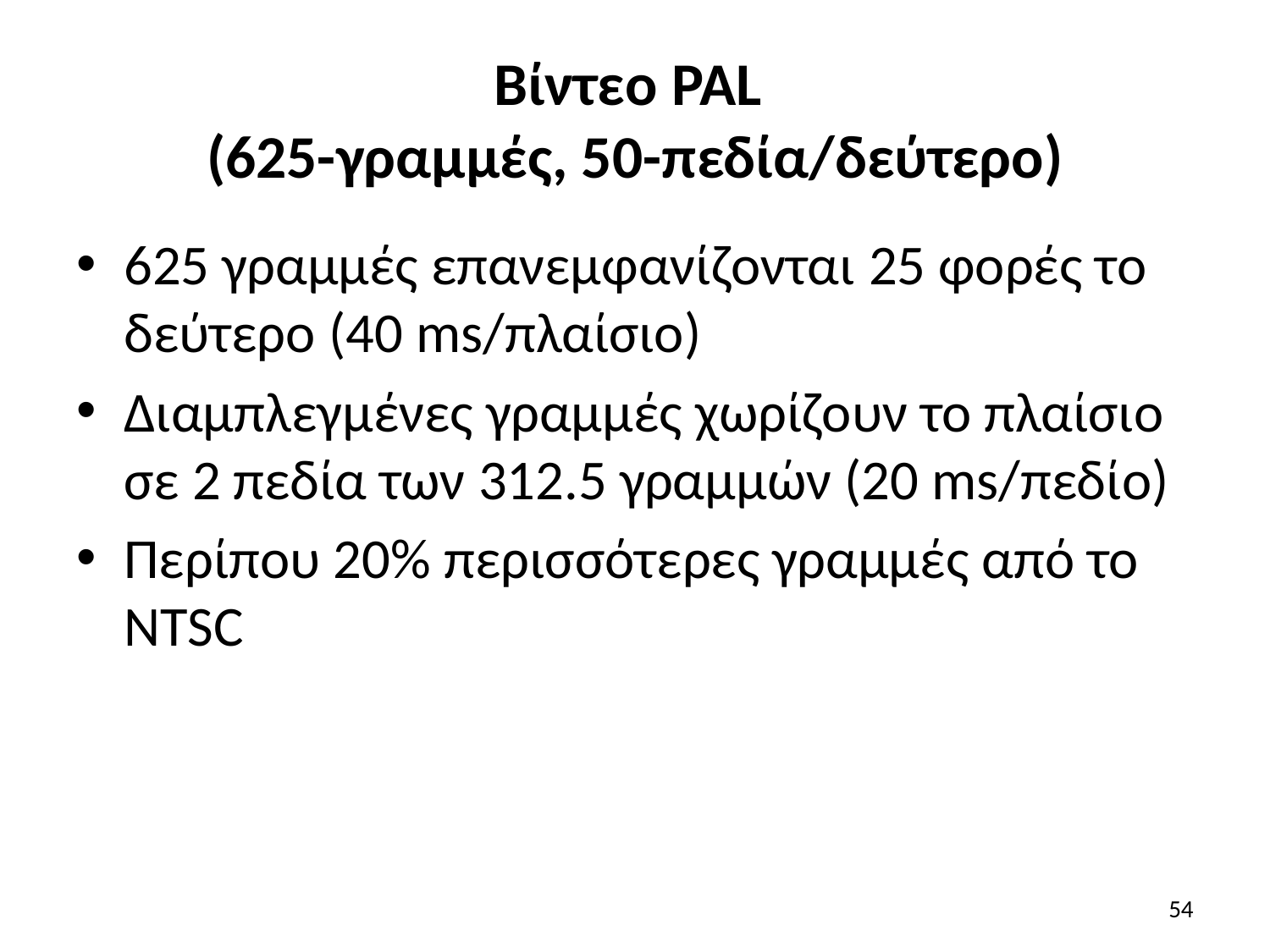

# Βίντεο PAL (625-γραμμές, 50-πεδία/δεύτερο)
625 γραμμές επανεμφανίζονται 25 φορές το δεύτερο (40 ms/πλαίσιο)
Διαμπλεγμένες γραμμές χωρίζουν το πλαίσιο σε 2 πεδία των 312.5 γραμμών (20 ms/πεδίο)
Περίπου 20% περισσότερες γραμμές από το NTSC
54